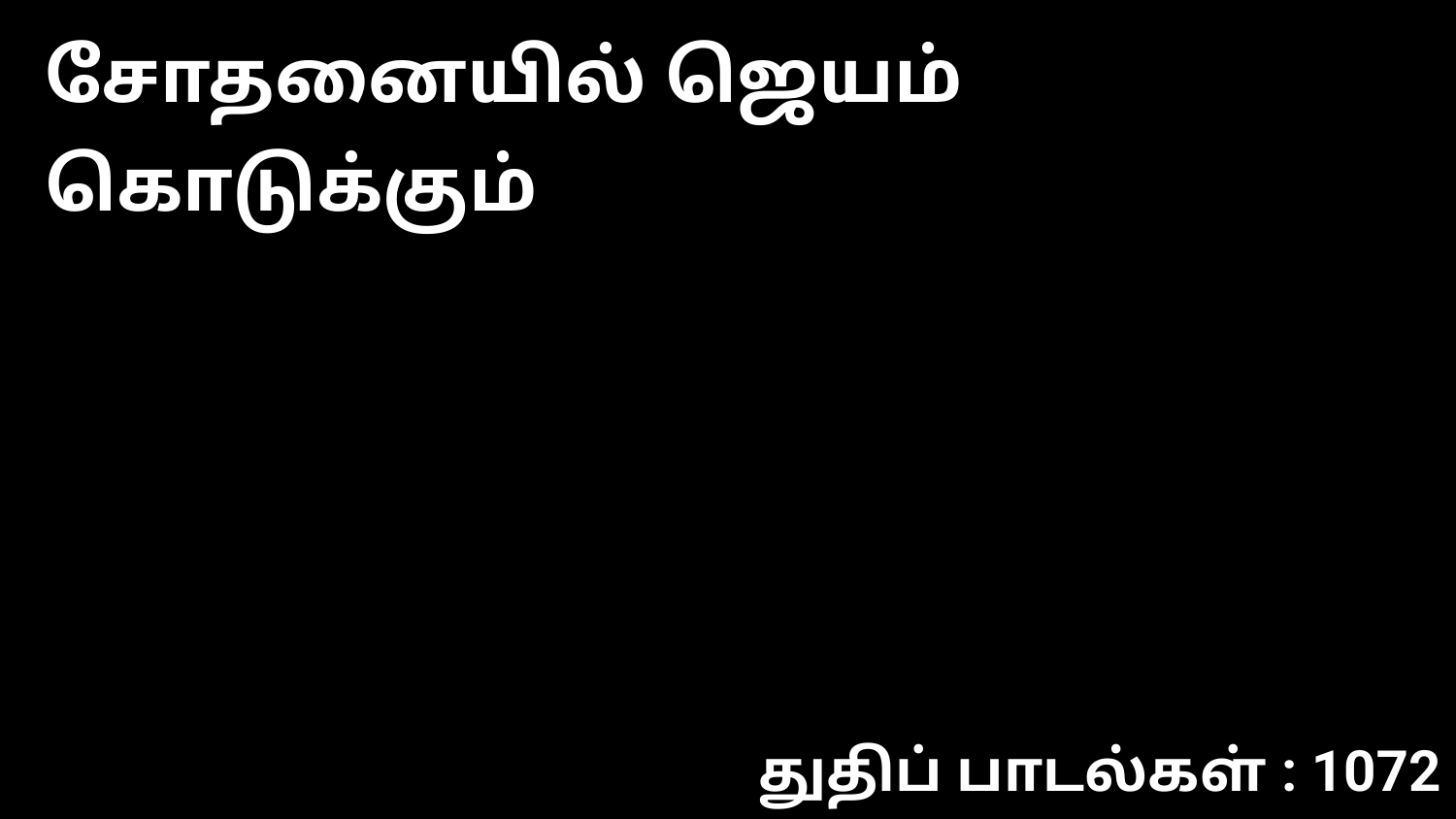

சோதனையில் ஜெயம் கொடுக்கும்
துதிப் பாடல்கள் : 1072